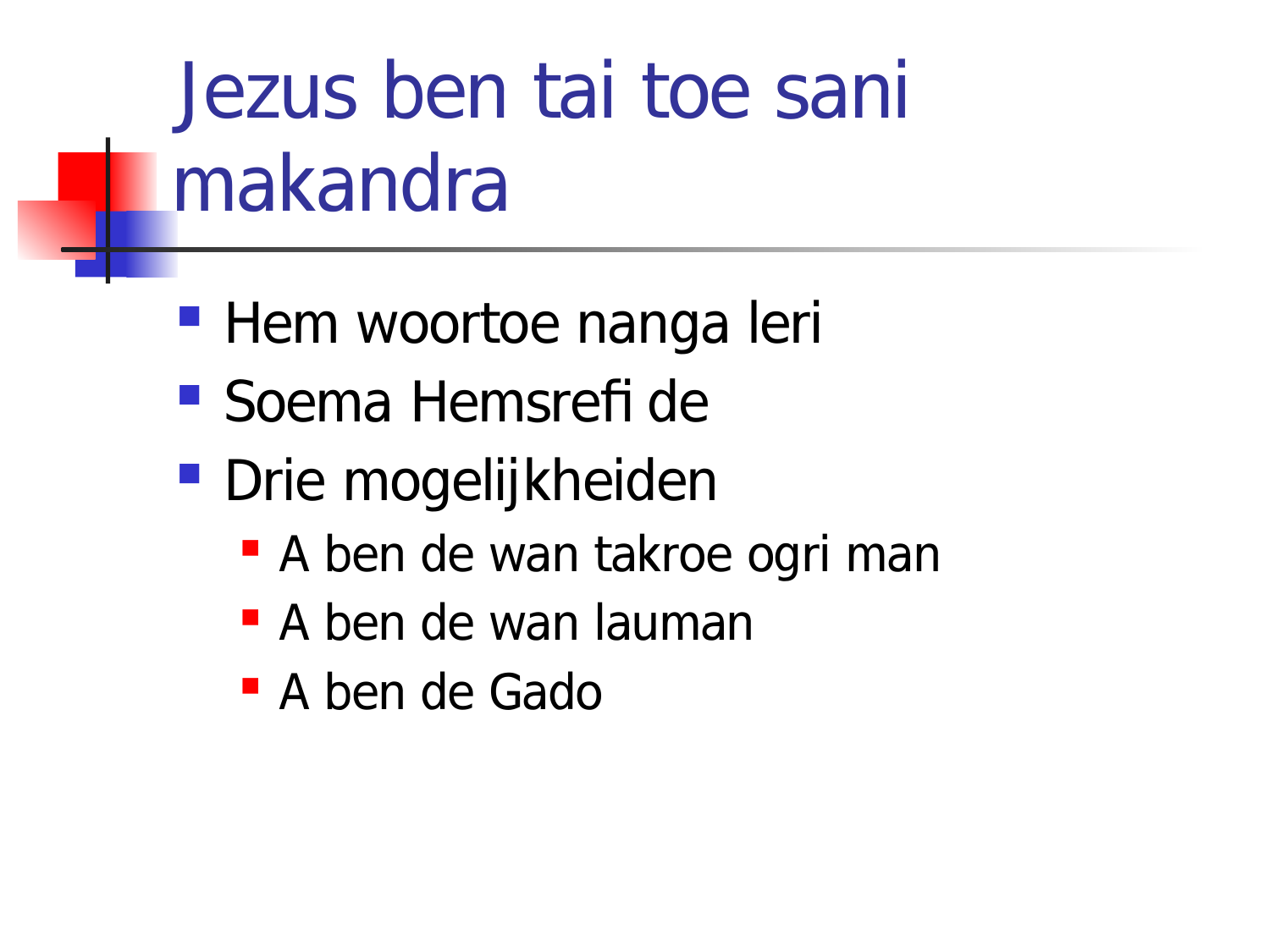

# Jezus ben tai toe sani makandra
Hem woortoe nanga leri
Soema Hemsrefi de
Drie mogelijkheiden
A ben de wan takroe ogri man
A ben de wan lauman
A ben de Gado